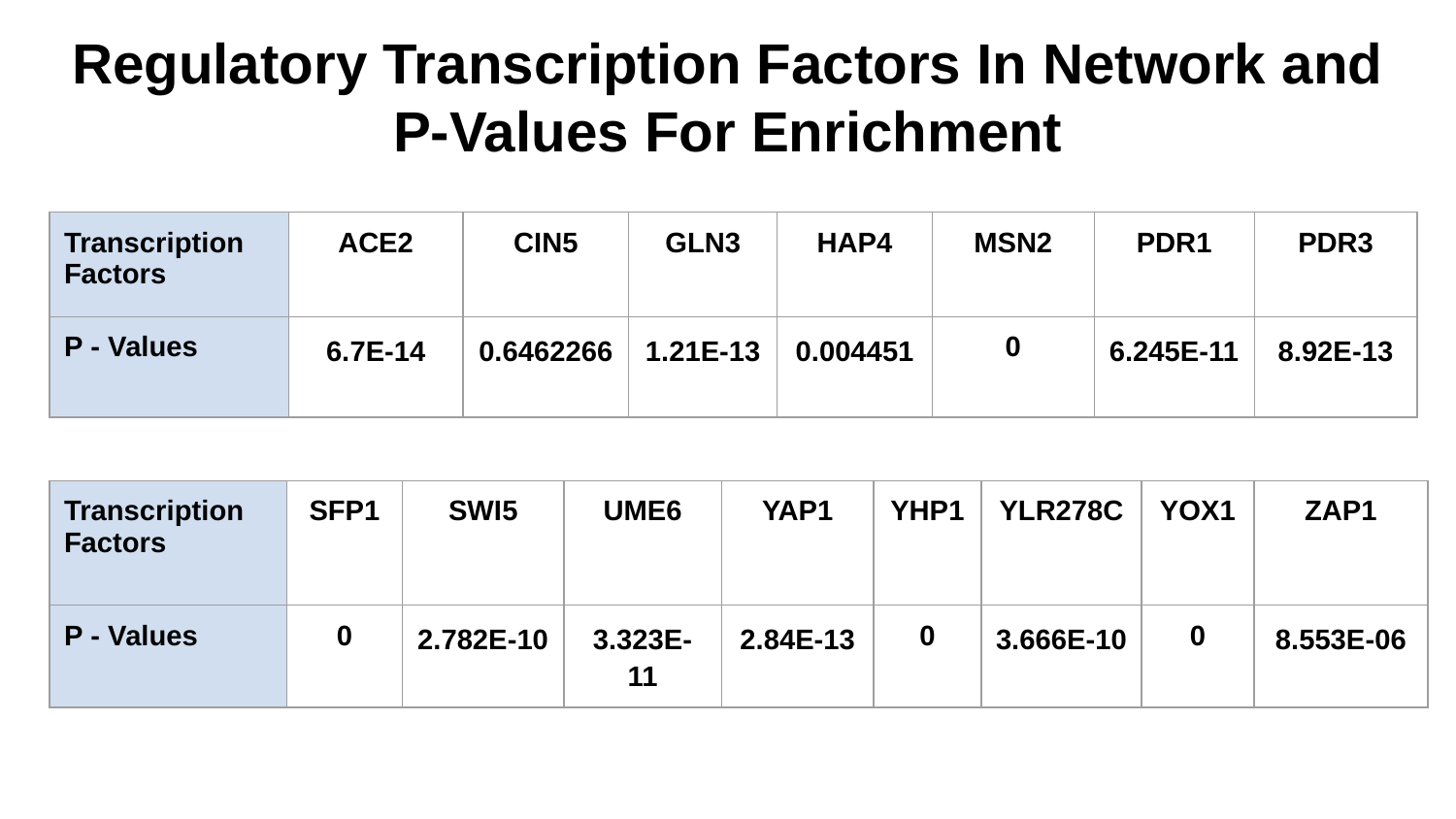

# Regulatory Transcription Factors In Network and P-Values For Enrichment
| Transcription Factors | ACE2 | CIN5 | GLN3 | HAP4 | MSN2 | PDR1 | PDR3 |
| --- | --- | --- | --- | --- | --- | --- | --- |
| P - Values | 6.7E-14 | 0.6462266 | 1.21E-13 | 0.004451 | 0 | 6.245E-11 | 8.92E-13 |
| Transcription Factors | SFP1 | SWI5 | UME6 | YAP1 | YHP1 | YLR278C | YOX1 | ZAP1 |
| --- | --- | --- | --- | --- | --- | --- | --- | --- |
| P - Values | 0 | 2.782E-10 | 3.323E-11 | 2.84E-13 | 0 | 3.666E-10 | 0 | 8.553E-06 |